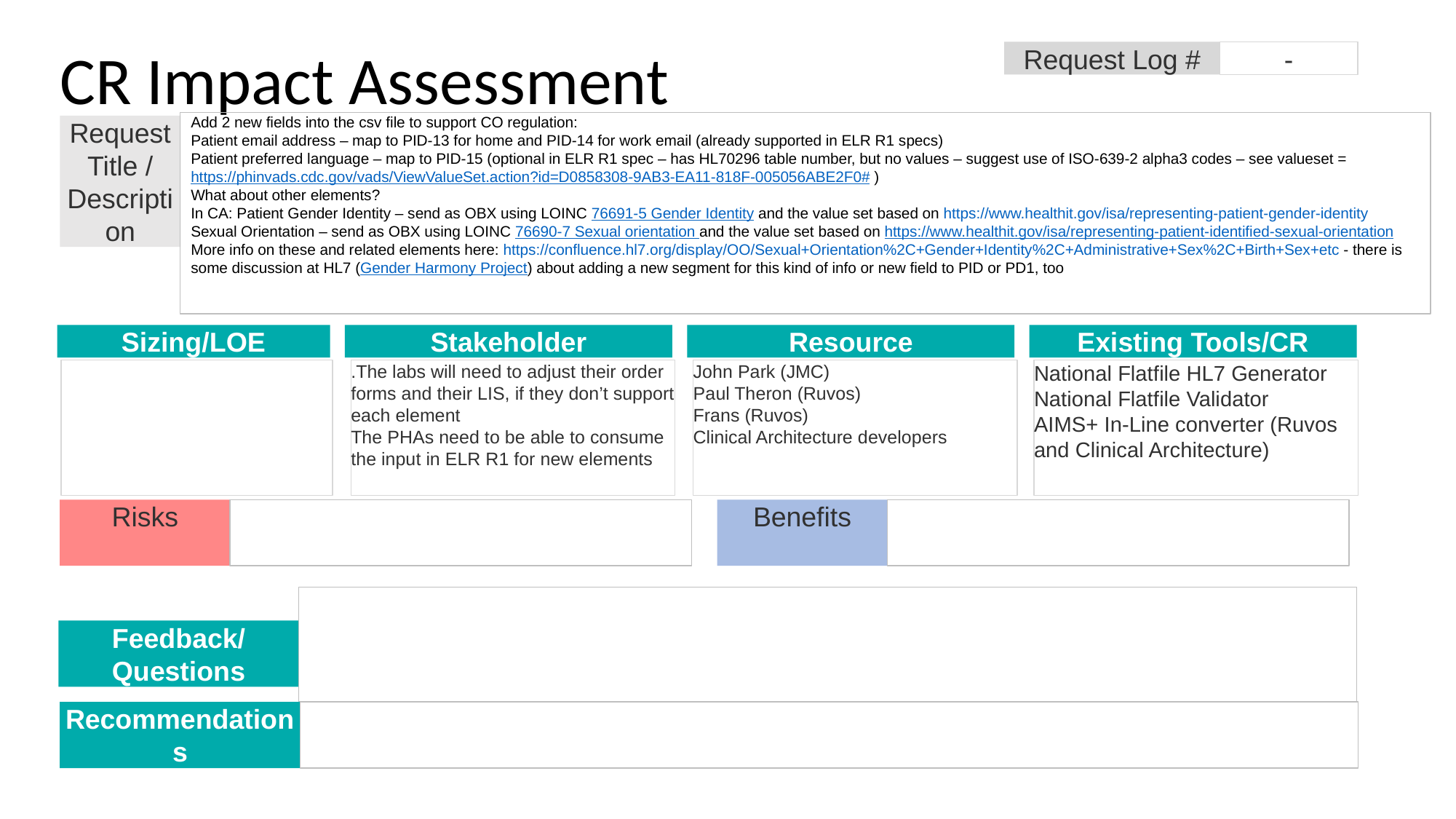

# CR Impact Assessment
Request Log #
-
Add 2 new fields into the csv file to support CO regulation:
Patient email address – map to PID-13 for home and PID-14 for work email (already supported in ELR R1 specs)
Patient preferred language – map to PID-15 (optional in ELR R1 spec – has HL70296 table number, but no values – suggest use of ISO-639-2 alpha3 codes – see valueset =  https://phinvads.cdc.gov/vads/ViewValueSet.action?id=D0858308-9AB3-EA11-818F-005056ABE2F0# )
What about other elements?
In CA: Patient Gender Identity – send as OBX using LOINC 76691-5 Gender Identity and the value set based on https://www.healthit.gov/isa/representing-patient-gender-identity
Sexual Orientation – send as OBX using LOINC 76690-7 Sexual orientation and the value set based on https://www.healthit.gov/isa/representing-patient-identified-sexual-orientation
More info on these and related elements here: https://confluence.hl7.org/display/OO/Sexual+Orientation%2C+Gender+Identity%2C+Administrative+Sex%2C+Birth+Sex+etc - there is some discussion at HL7 (Gender Harmony Project) about adding a new segment for this kind of info or new field to PID or PD1, too
Request Title / Description
Stakeholder
Resource
Existing Tools/CR
Sizing/LOE

.The labs will need to adjust their order forms and their LIS, if they don’t support each element
The PHAs need to be able to consume the input in ELR R1 for new elements

John Park (JMC)
Paul Theron (Ruvos)
Frans (Ruvos)
Clinical Architecture developers
National Flatfile HL7 Generator
National Flatfile Validator
AIMS+ In-Line converter (Ruvos and Clinical Architecture)

Benefits
Risks

Feedback/Questions

Recommendations